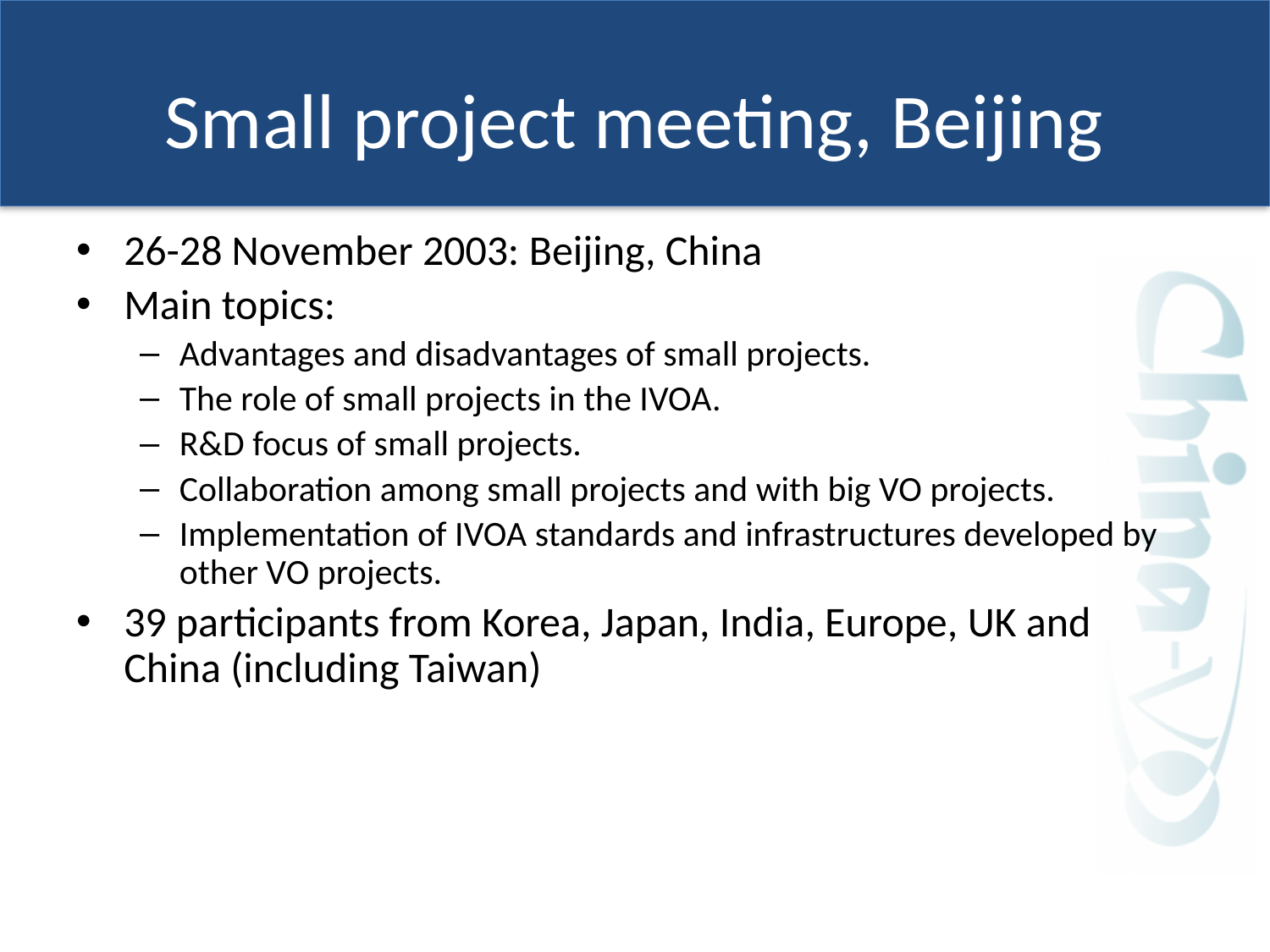

# Small project meeting, Beijing
26-28 November 2003: Beijing, China
Main topics:
Advantages and disadvantages of small projects.
The role of small projects in the IVOA.
R&D focus of small projects.
Collaboration among small projects and with big VO projects.
Implementation of IVOA standards and infrastructures developed by other VO projects.
39 participants from Korea, Japan, India, Europe, UK and China (including Taiwan)